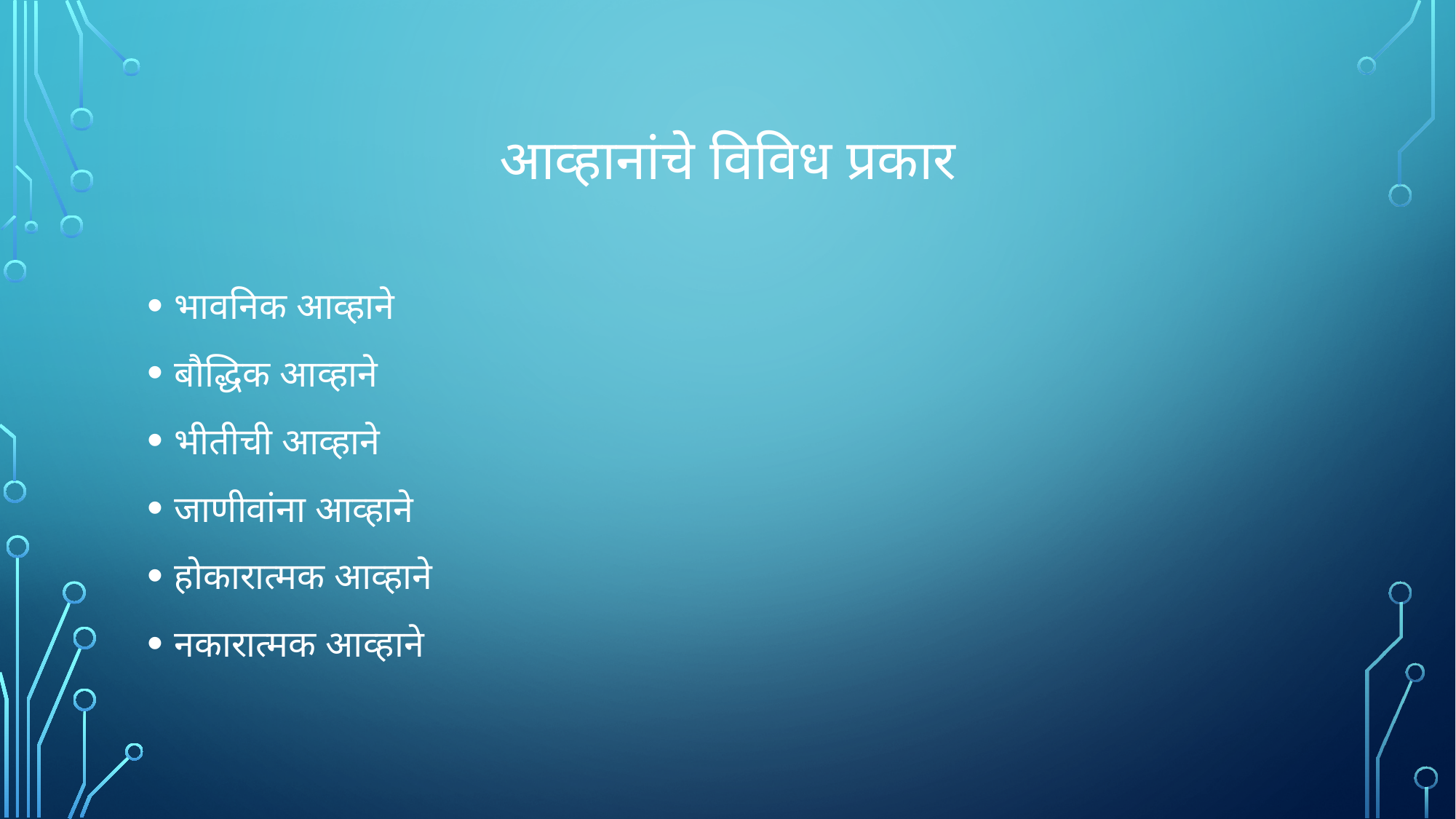

# आव्हानांचे विविध प्रकार
भावनिक आव्हाने
बौद्धिक आव्हाने
भीतीची आव्हाने
जाणीवांना आव्हाने
होकारात्मक आव्हाने
नकारात्मक आव्हाने